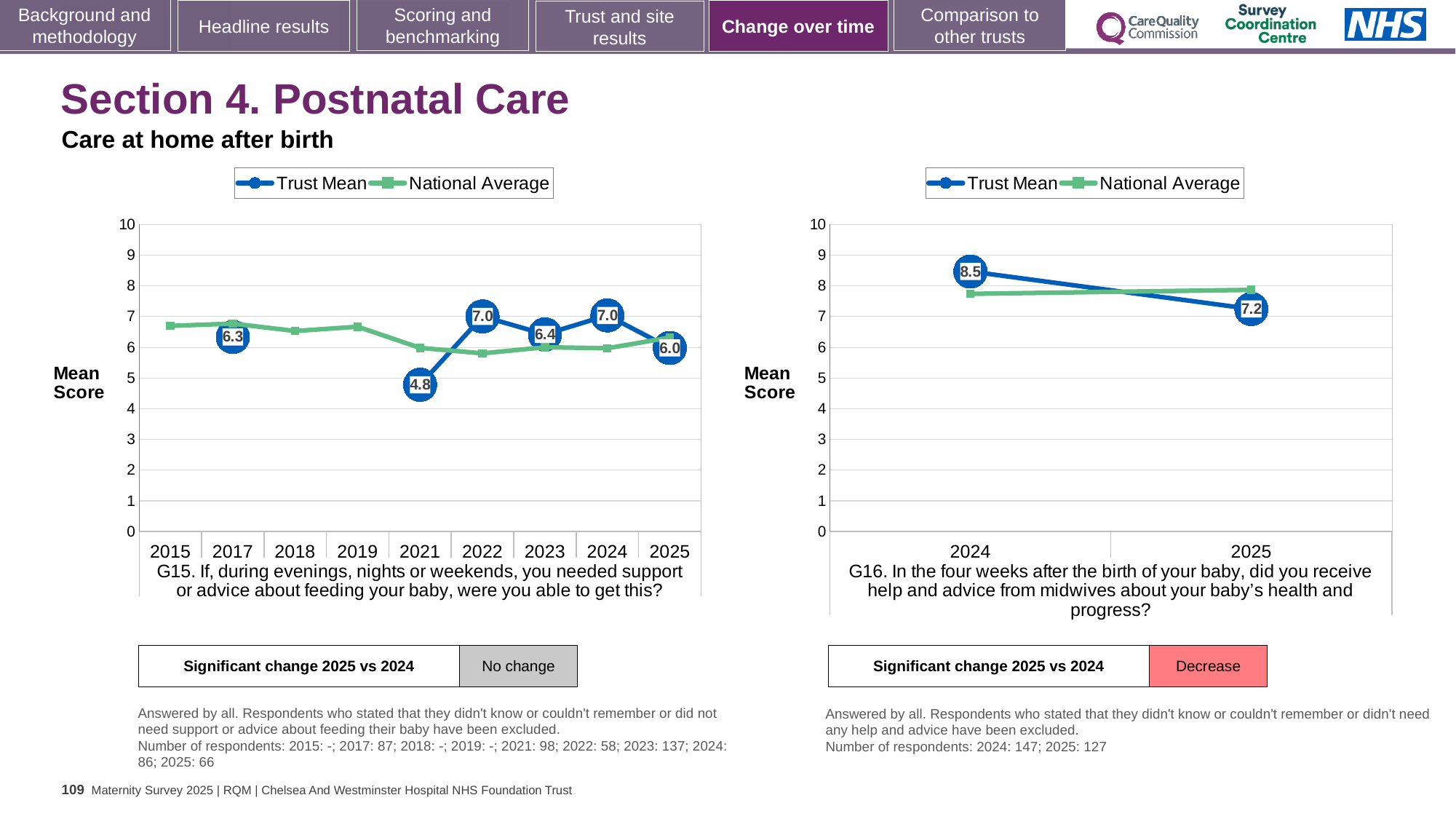

# Section 4. Postnatal Care
Care at home after birth

### Chart

| Category | Trust Mean | National Average |
|---|---|---|
| 2015 | None | 6.69633782311502 |
| 2017 | 6.337822350603036 | 6.769721667792168 |
| 2018 | None | 6.53020571900401 |
| 2019 | None | 6.668172091251563 |
| 2021 | 4.780436343898379 | 5.979868677064234 |
| 2022 | 7.005092501907375 | 5.803203346857863 |
| 2023 | 6.422595468730695 | 6.000939679538236 |
| 2024 | 7.038033741842818 | 5.968688091553852 |
| 2025 | 5.979216898129867 | 6.316047173703107 |

### Chart

| Category | Trust Mean | National Average |
|---|---|---|
| 2024 | 8.466757466607305 | 7.73901814840534 |
| 2025 | 7.246805102614577 | 7.869974900580369 |
| Significant change 2025 vs 2024 | No change |
| --- | --- |
| Significant change 2025 vs 2024 | Decrease |
| --- | --- |
Answered by all. Respondents who stated that they didn't know or couldn't remember or did not need support or advice about feeding their baby have been excluded.
Number of respondents: 2015: -; 2017: 87; 2018: -; 2019: -; 2021: 98; 2022: 58; 2023: 137; 2024: 86; 2025: 66
Answered by all. Respondents who stated that they didn't know or couldn't remember or didn't need any help and advice have been excluded.
Number of respondents: 2024: 147; 2025: 127
109